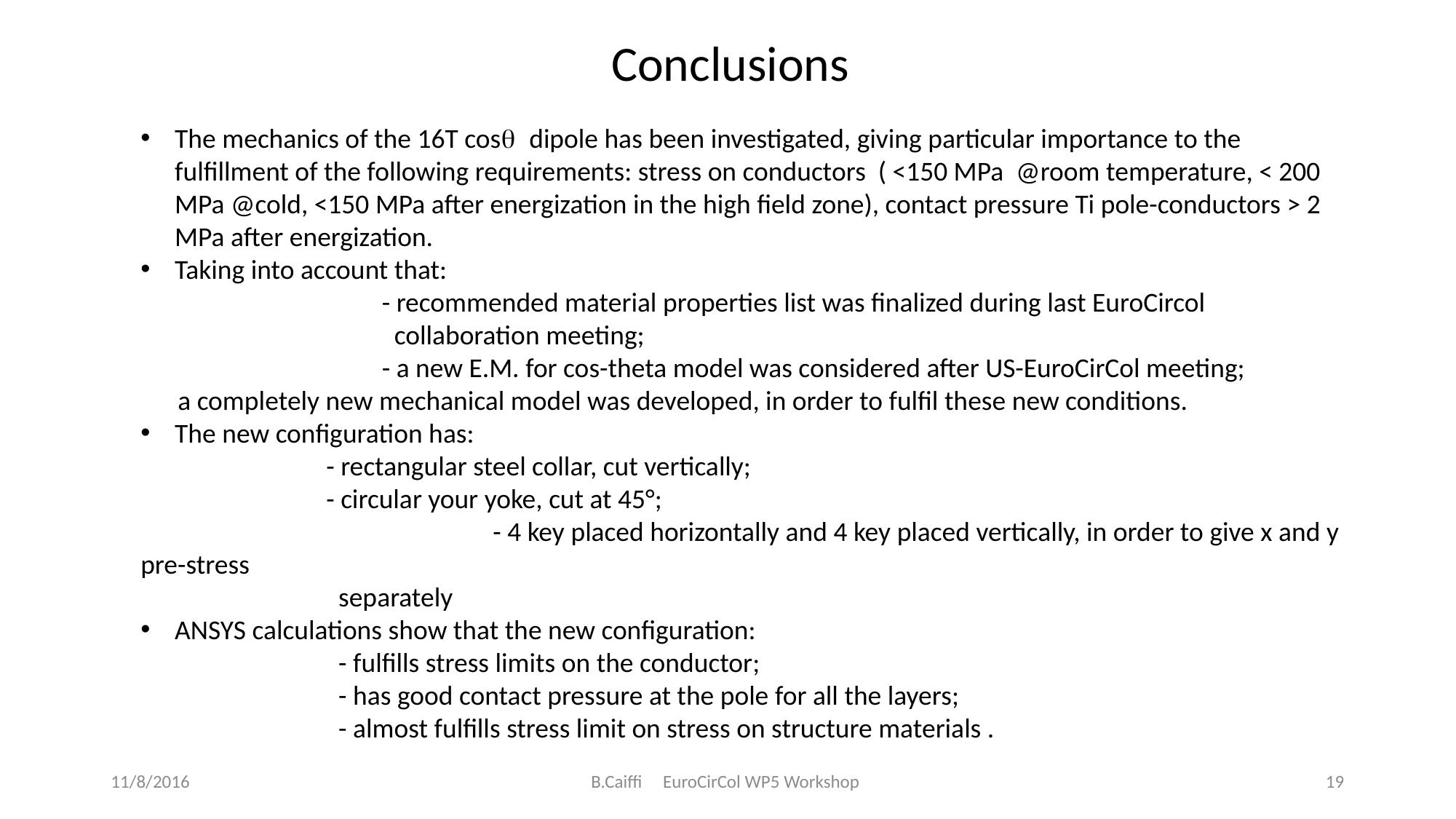

Conclusions
The mechanics of the 16T cosθ dipole has been investigated, giving particular importance to the fulfillment of the following requirements: stress on conductors  ( <150 MPa  @room temperature, < 200 MPa @cold, <150 MPa after energization in the high field zone), contact pressure Ti pole-conductors > 2 MPa after energization.
Taking into account that:
                                       - recommended material properties list was finalized during last EuroCircol
                                         collaboration meeting;
                                       - a new E.M. for cos-theta model was considered after US-EuroCirCol meeting;
      a completely new mechanical model was developed, in order to fulfil these new conditions.
The new configuration has:
                              - rectangular steel collar, cut vertically;
                              - circular your yoke, cut at 45°;
			    - 4 key placed horizontally and 4 key placed vertically, in order to give x and y pre-stress
                                separately
ANSYS calculations show that the new configuration:
                                - fulfills stress limits on the conductor;
                                - has good contact pressure at the pole for all the layers;
                                - almost fulfills stress limit on stress on structure materials .

11/8/2016
B.Caiffi     EuroCirCol WP5 Workshop
19